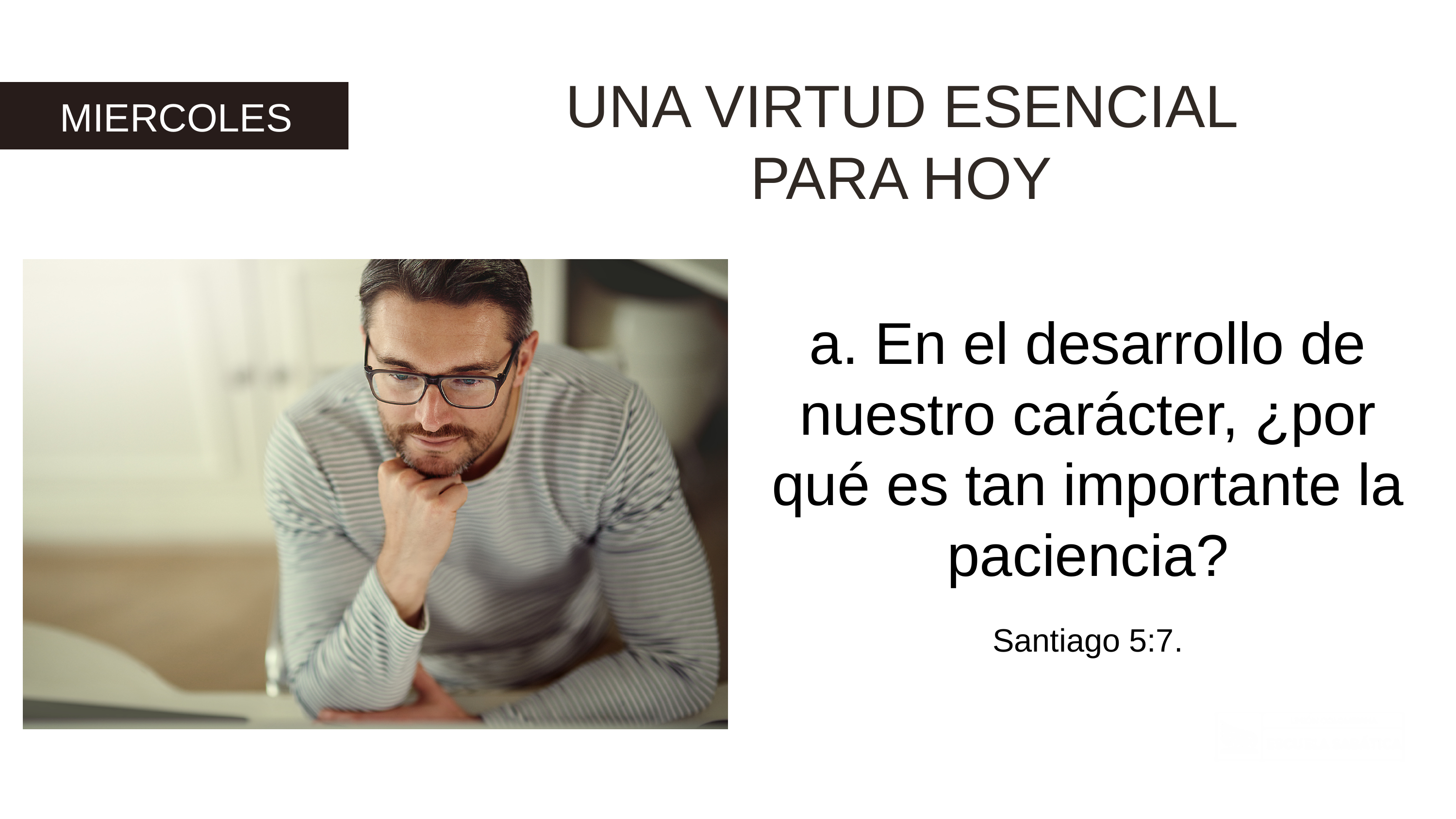

UNA VIRTUD ESENCIAL PARA HOY

MIERCOLES

a. En el desarrollo de nuestro carácter, ¿por qué es tan importante la paciencia?
Santiago 5:7.